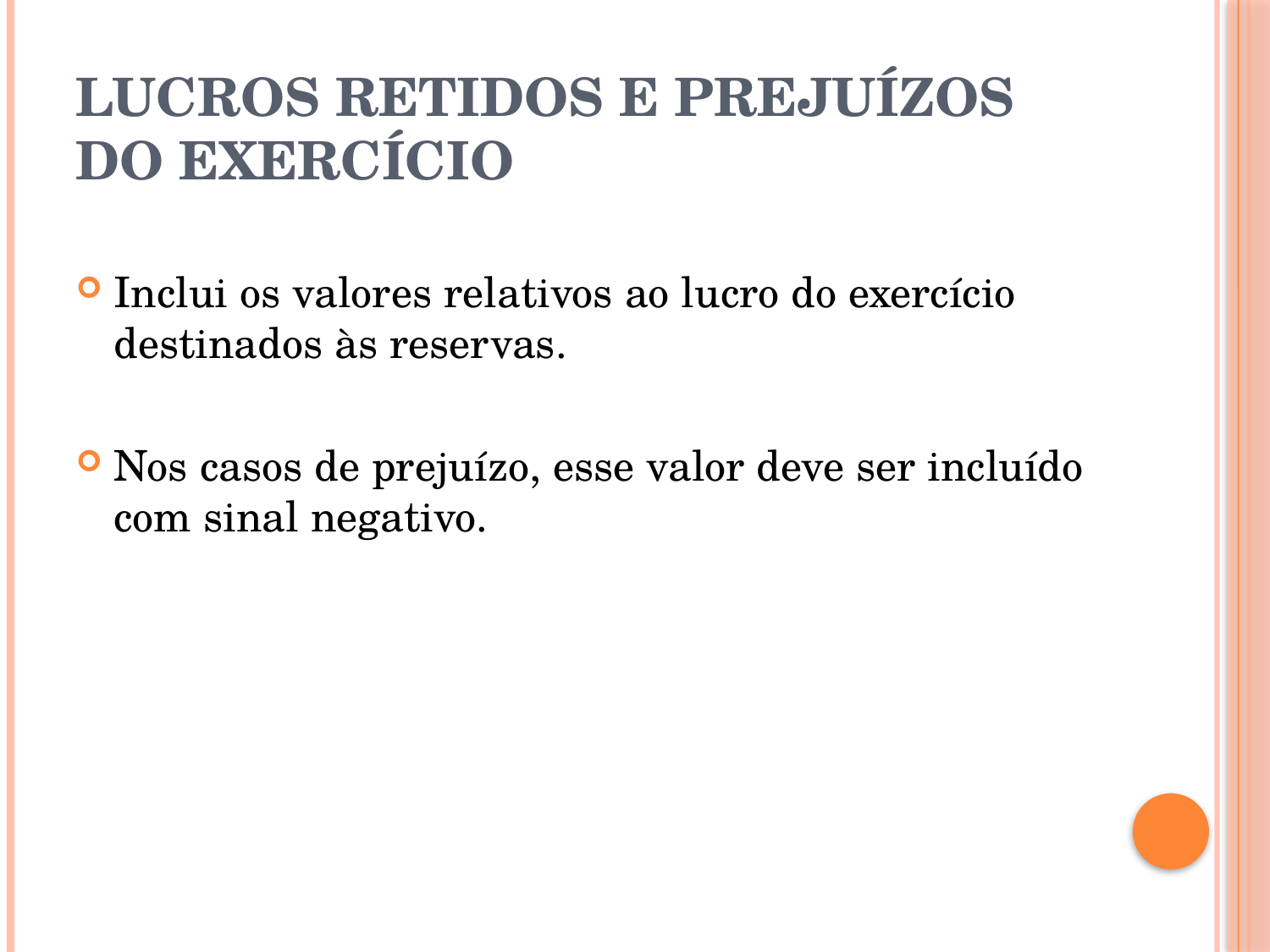

# Lucros retidos e prejuízos do exercício
Inclui os valores relativos ao lucro do exercício destinados às reservas.

Nos casos de prejuízo, esse valor deve ser incluído com sinal negativo.